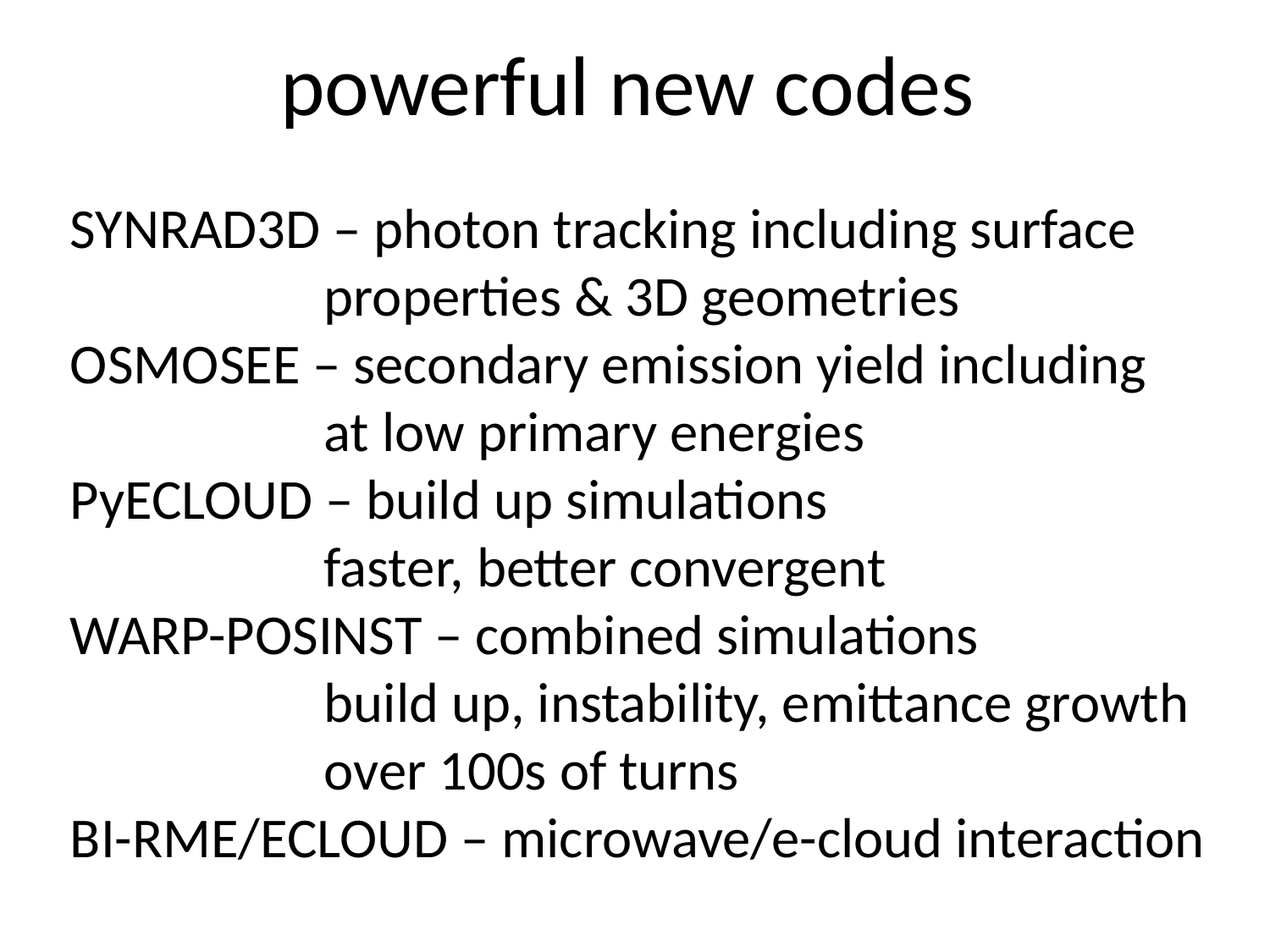

# powerful new codes
SYNRAD3D – photon tracking including surface
		properties & 3D geometries
OSMOSEE – secondary emission yield including
		at low primary energies
PyECLOUD – build up simulations
		faster, better convergent
WARP-POSINST – combined simulations
		build up, instability, emittance growth
		over 100s of turns
BI-RME/ECLOUD – microwave/e-cloud interaction